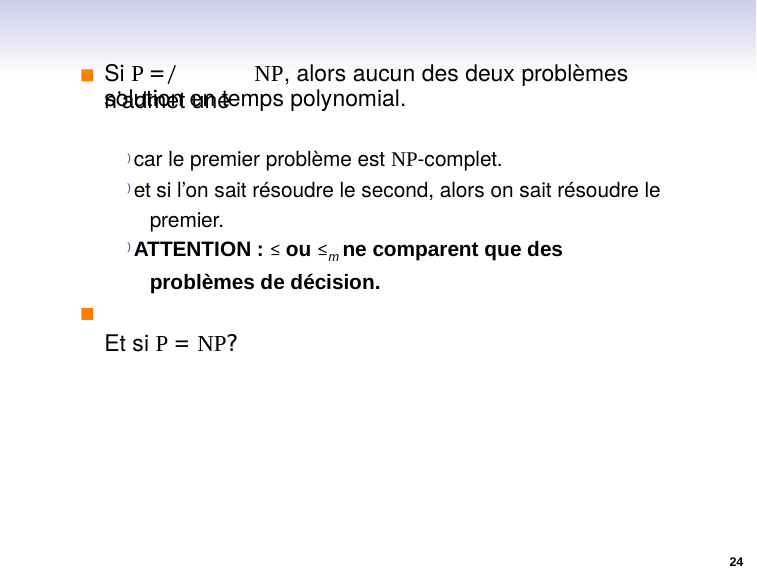

# Si P =/	NP, alors aucun des deux problèmes n’admet une

solution en temps polynomial.

) car le premier problème est NP-complet.
) et si l’on sait résoudre le second, alors on sait résoudre le  premier.
) ATTENTION : ≤ ou ≤m ne comparent que des
problèmes de décision.

Et si P = NP?

24